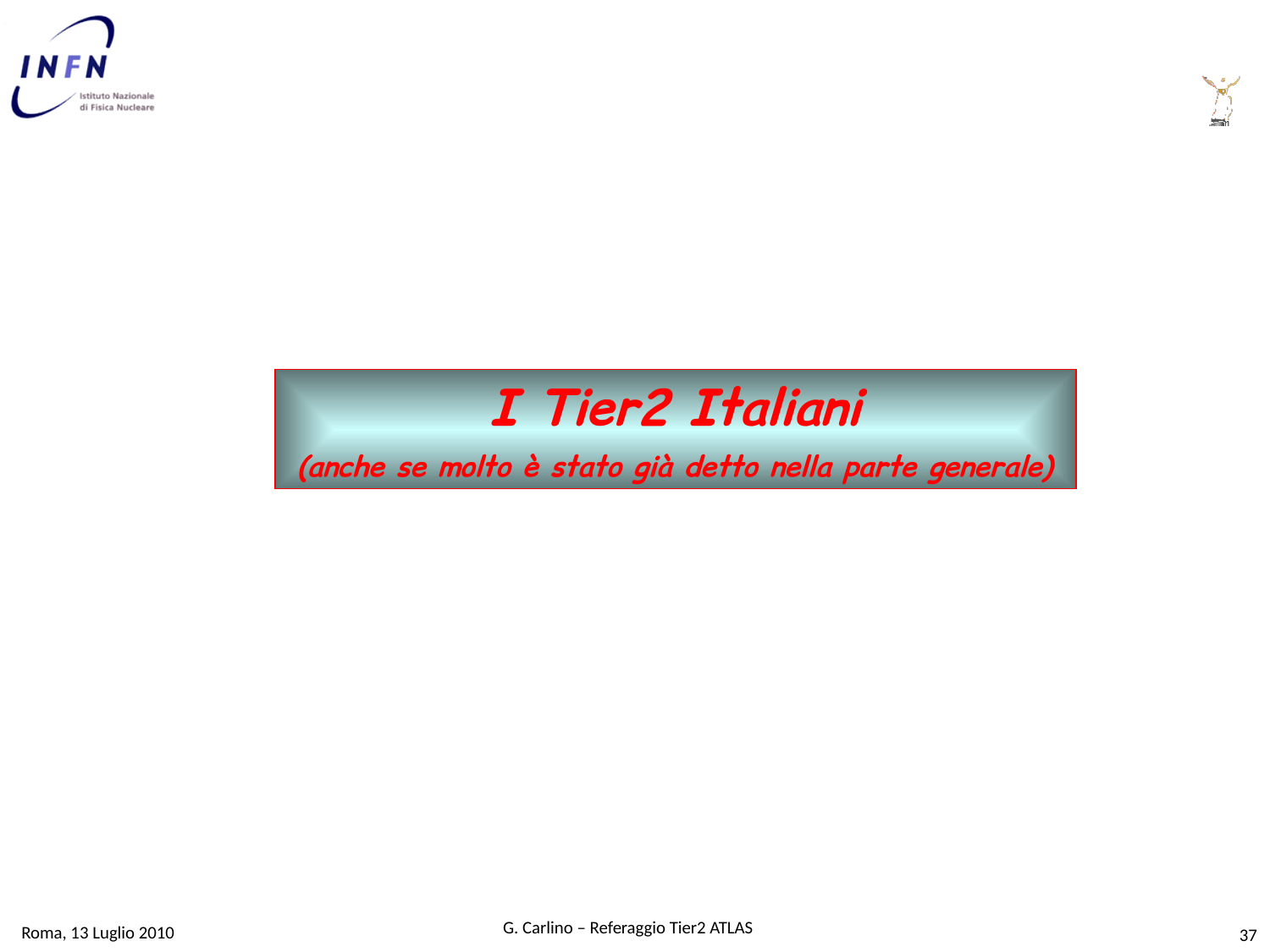

I Tier2 Italiani
(anche se molto è stato già detto nella parte generale)